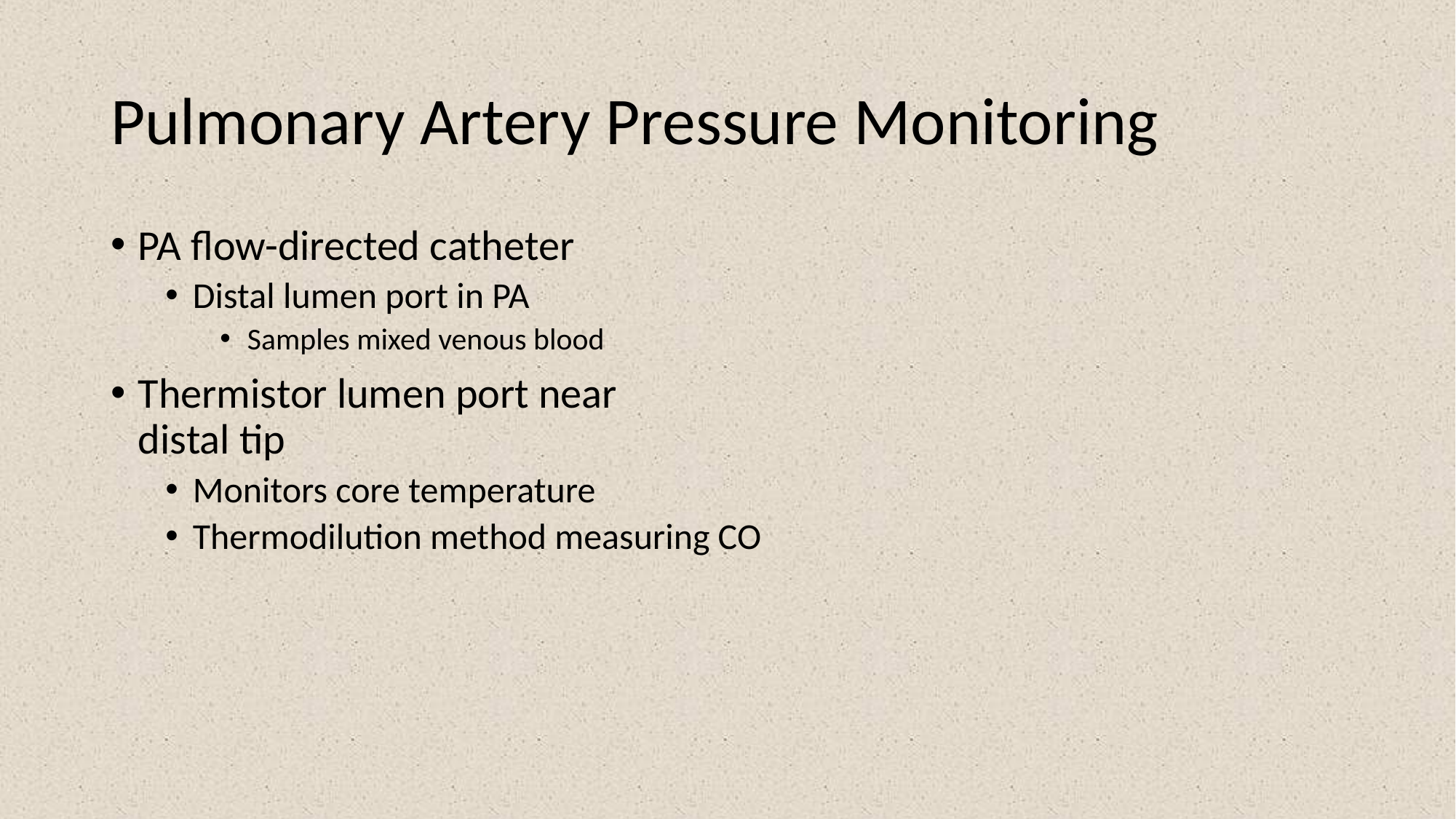

# Pulmonary Artery Pressure Monitoring
PA flow-directed catheter
Distal lumen port in PA
Samples mixed venous blood
Thermistor lumen port near
distal tip
Monitors core temperature
Thermodilution method measuring CO